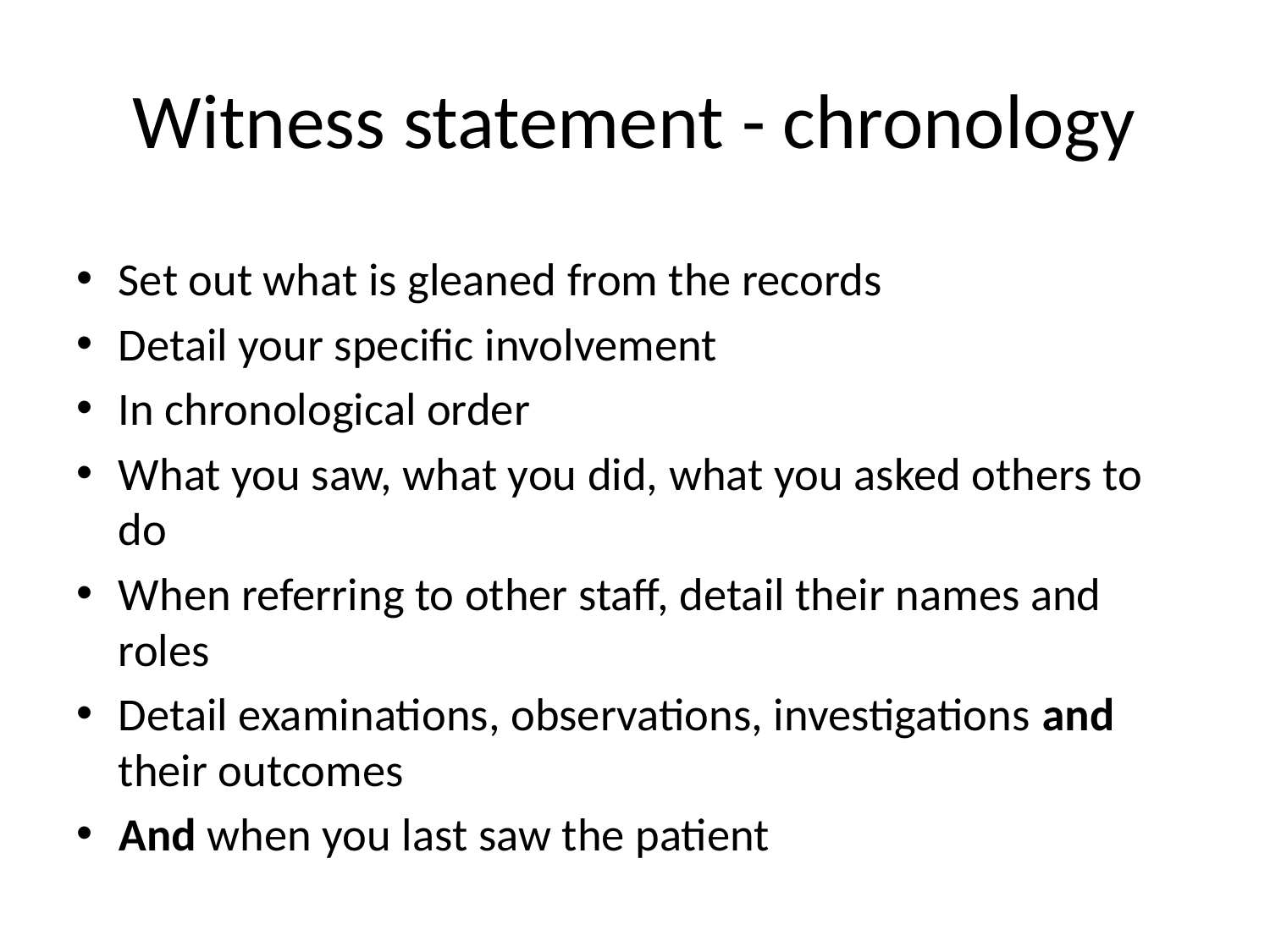

# Witness statement - chronology
Set out what is gleaned from the records
Detail your specific involvement
In chronological order
What you saw, what you did, what you asked others to do
When referring to other staff, detail their names and roles
Detail examinations, observations, investigations and their outcomes
And when you last saw the patient